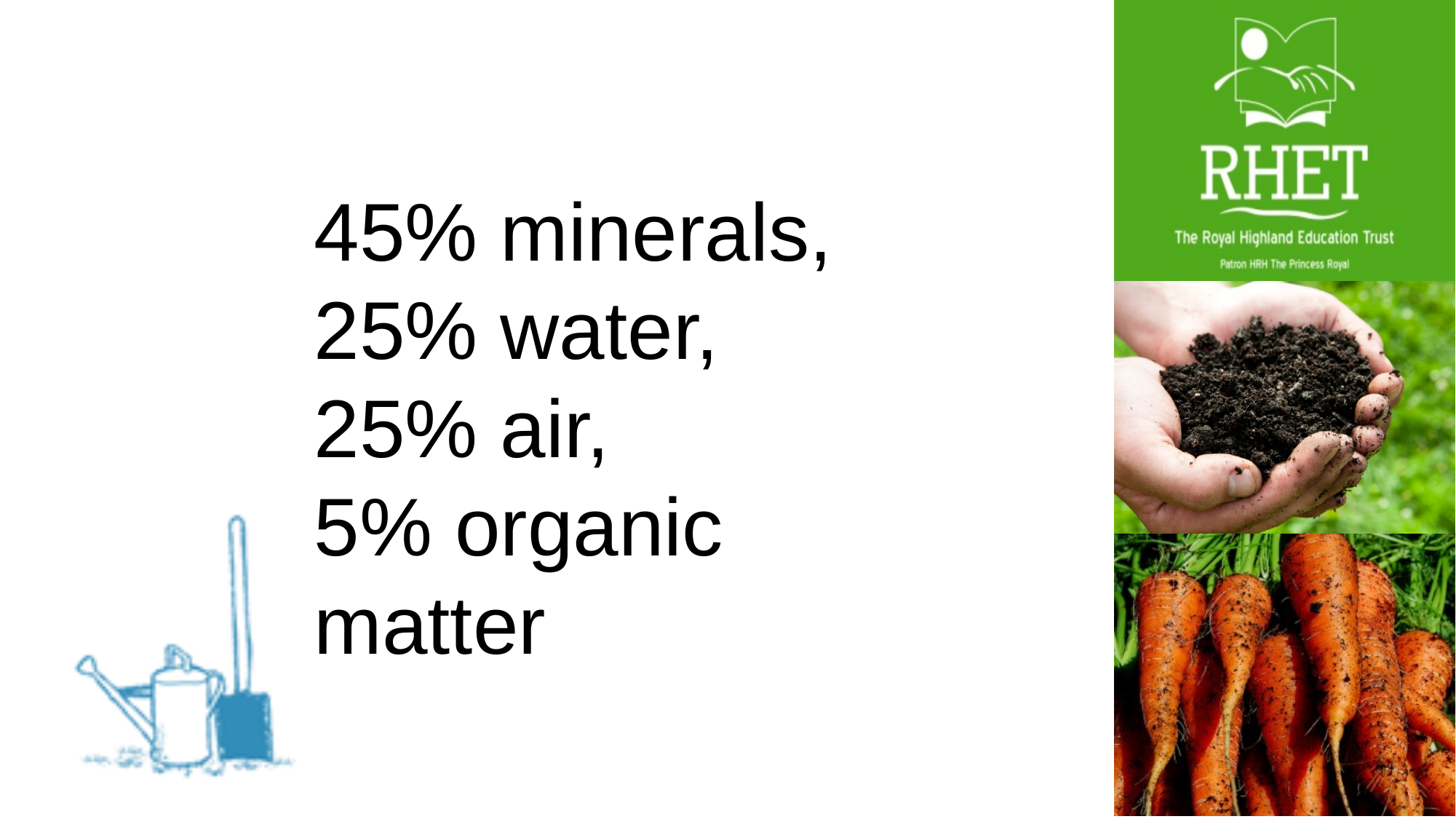

45% minerals,
25% water,
25% air,
5% organic matter